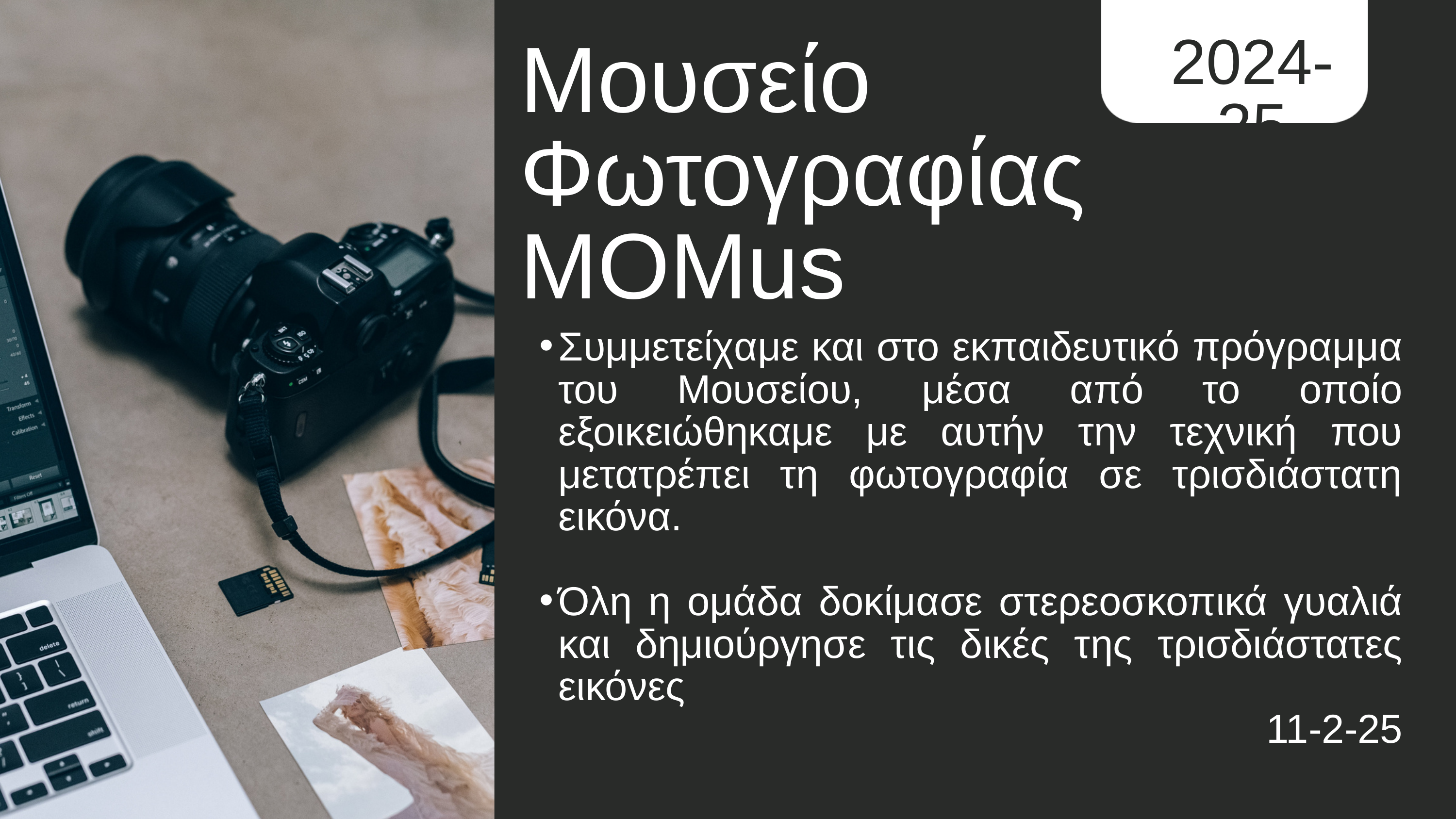

2024-25

Μουσείο Φωτογραφίας MOMus

Συμμετείχαμε και στο εκπαιδευτικό πρόγραμμα του Μουσείου, μέσα από το οποίο εξοικειώθηκαμε με αυτήν την τεχνική που μετατρέπει τη φωτογραφία σε τρισδιάστατη εικόνα.

Όλη η ομάδα δοκίμασε στερεοσκοπικά γυαλιά και δημιούργησε τις δικές της τρισδιάστατες εικόνες
 11-2-25